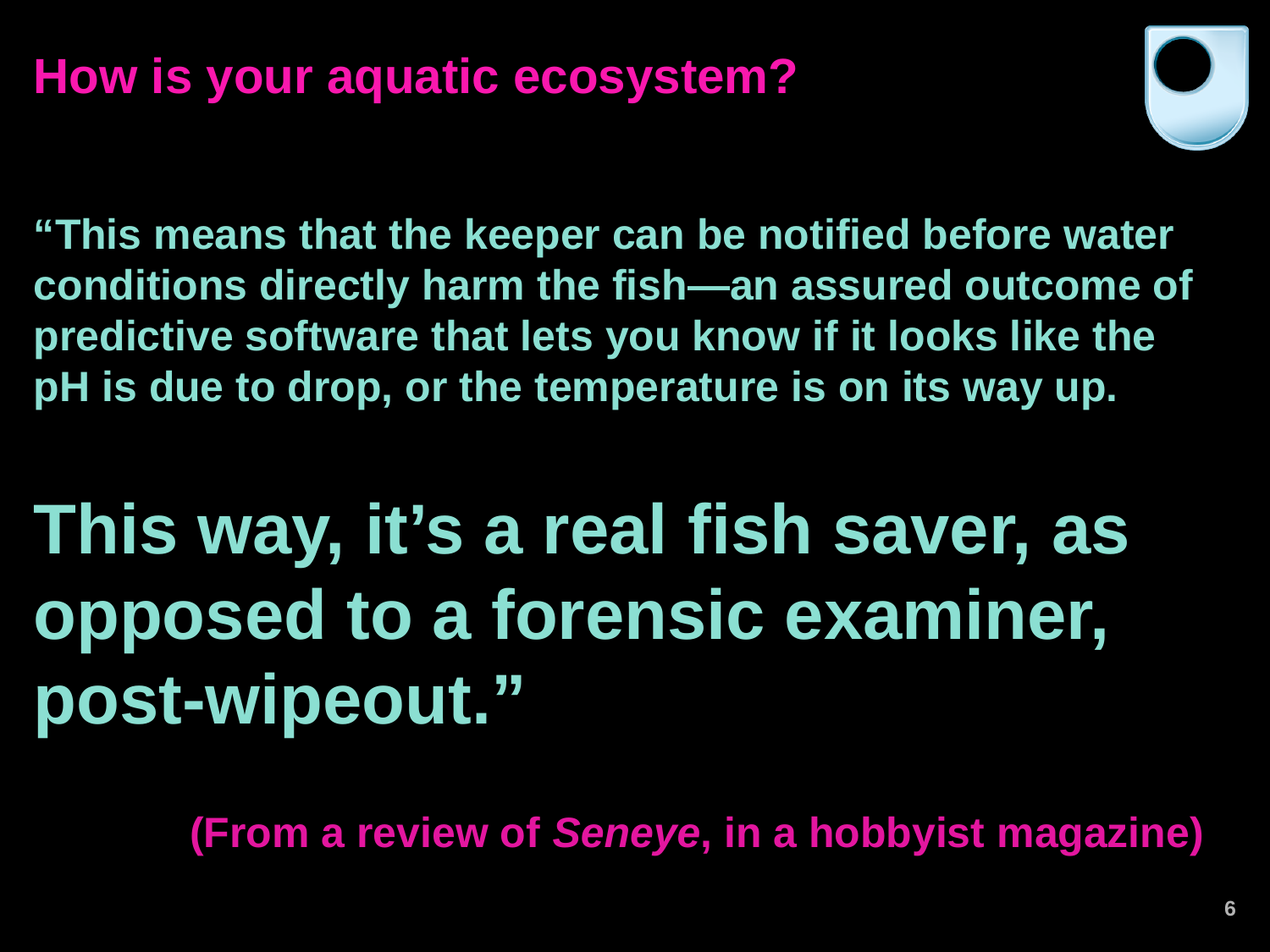

# How is your aquatic ecosystem?
“This means that the keeper can be notified before water conditions directly harm the fish—an assured outcome of predictive software that lets you know if it looks like the pH is due to drop, or the temperature is on its way up.

This way, it’s a real fish saver, as opposed to a forensic examiner, post-wipeout.”

(From a review of Seneye, in a hobbyist magazine)
6